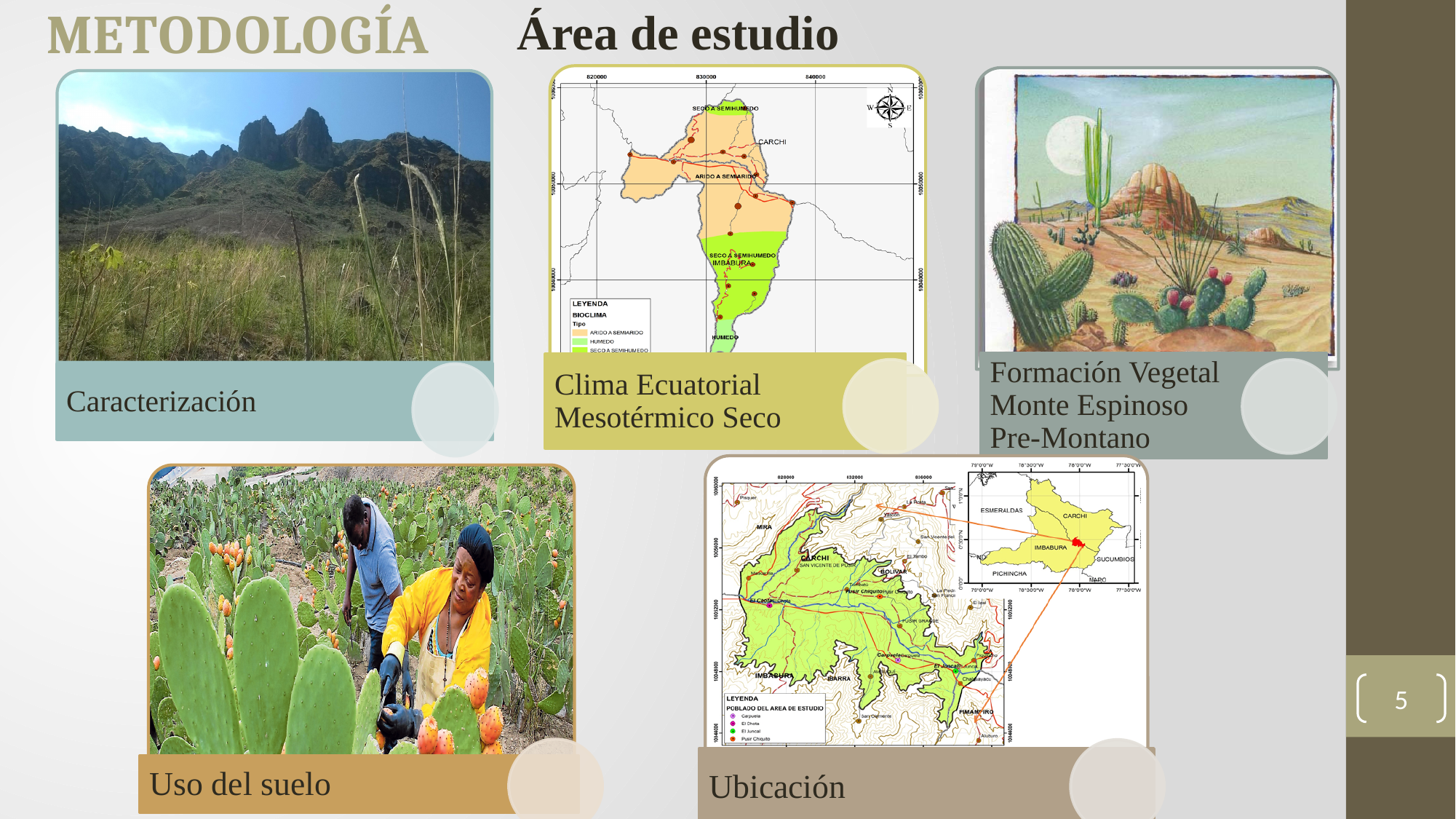

METODOLOGÍA
Área de estudio

Caracterización
Clima Ecuatorial Mesotérmico Seco
Formación Vegetal Monte Espinoso Pre-Montano
Uso del suelo
Ubicación
5